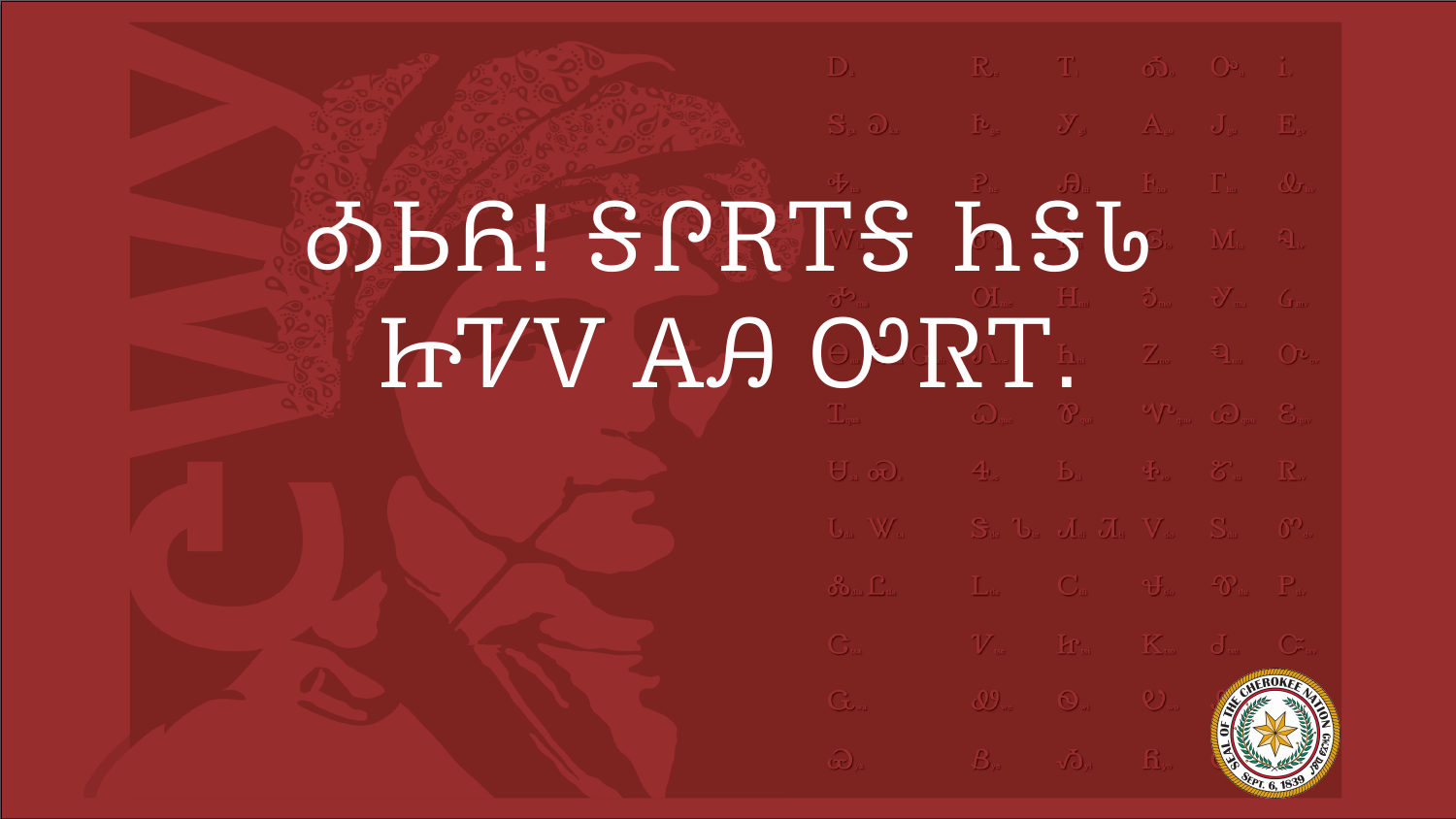

# ᎣᏏᏲ! ᎦᎵᎡᎢᎦ ᏂᎦᏓ ᏥᏤᏙ ᎪᎯ ᎤᏒᎢ.